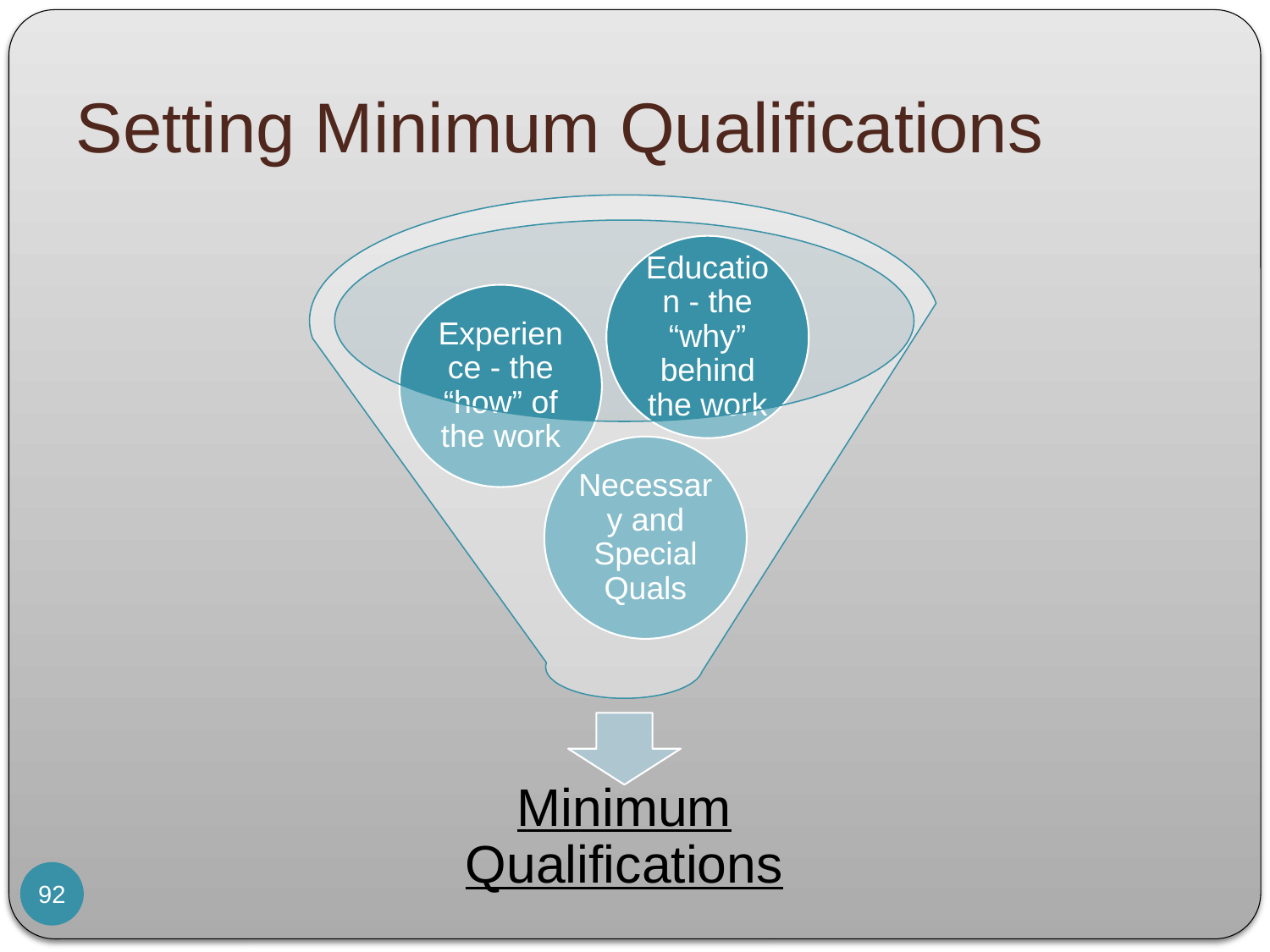

Setting Minimum Qualifications
Minimum Qualifications
Necessary and Special Quals
Experience - the “how” of the work
Education - the “why” behind the work
92